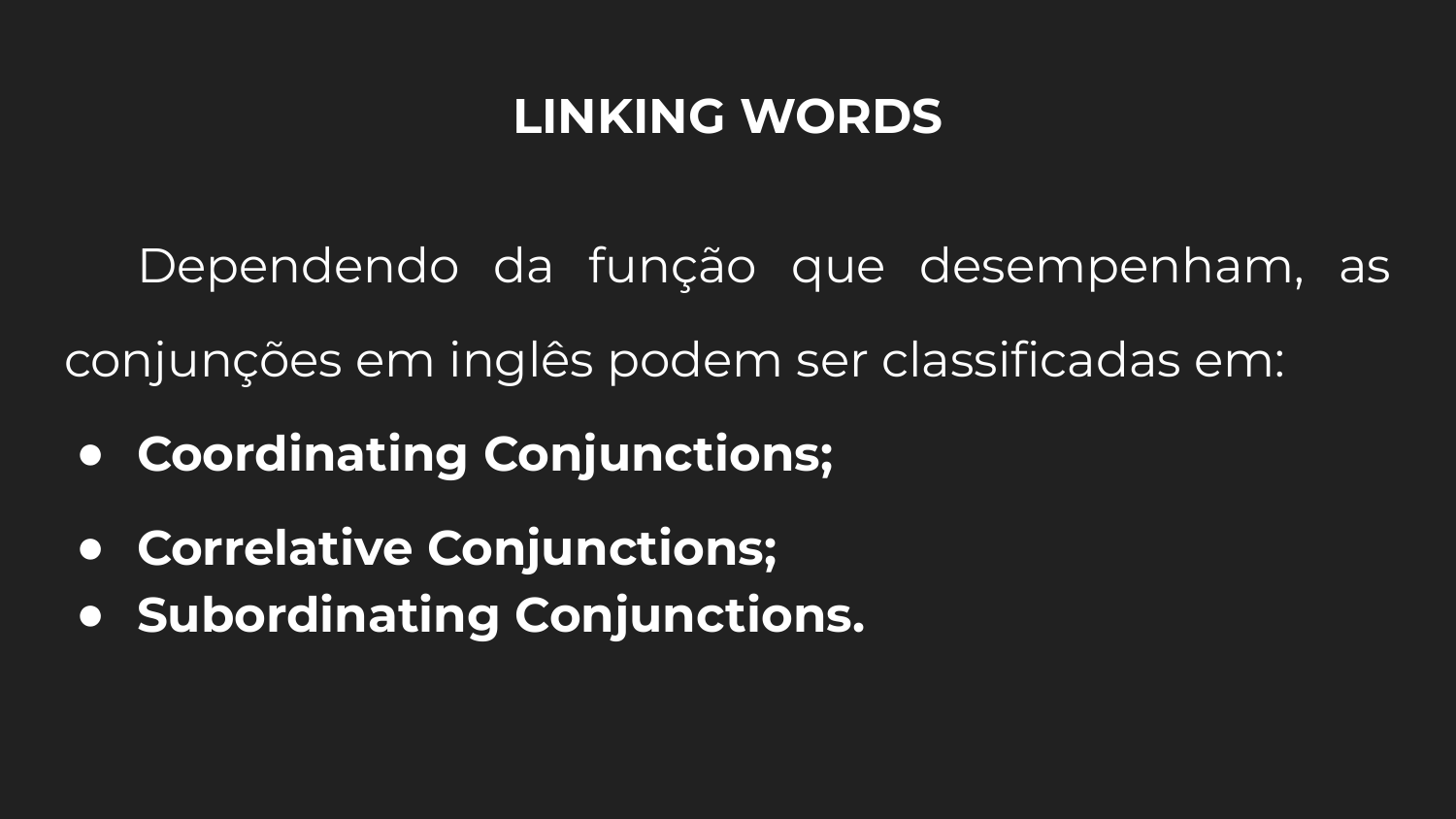

# LINKING WORDS
Dependendo da função que desempenham, as conjunções em inglês podem ser classificadas em:
Coordinating Conjunctions;
Correlative Conjunctions;
Subordinating Conjunctions.